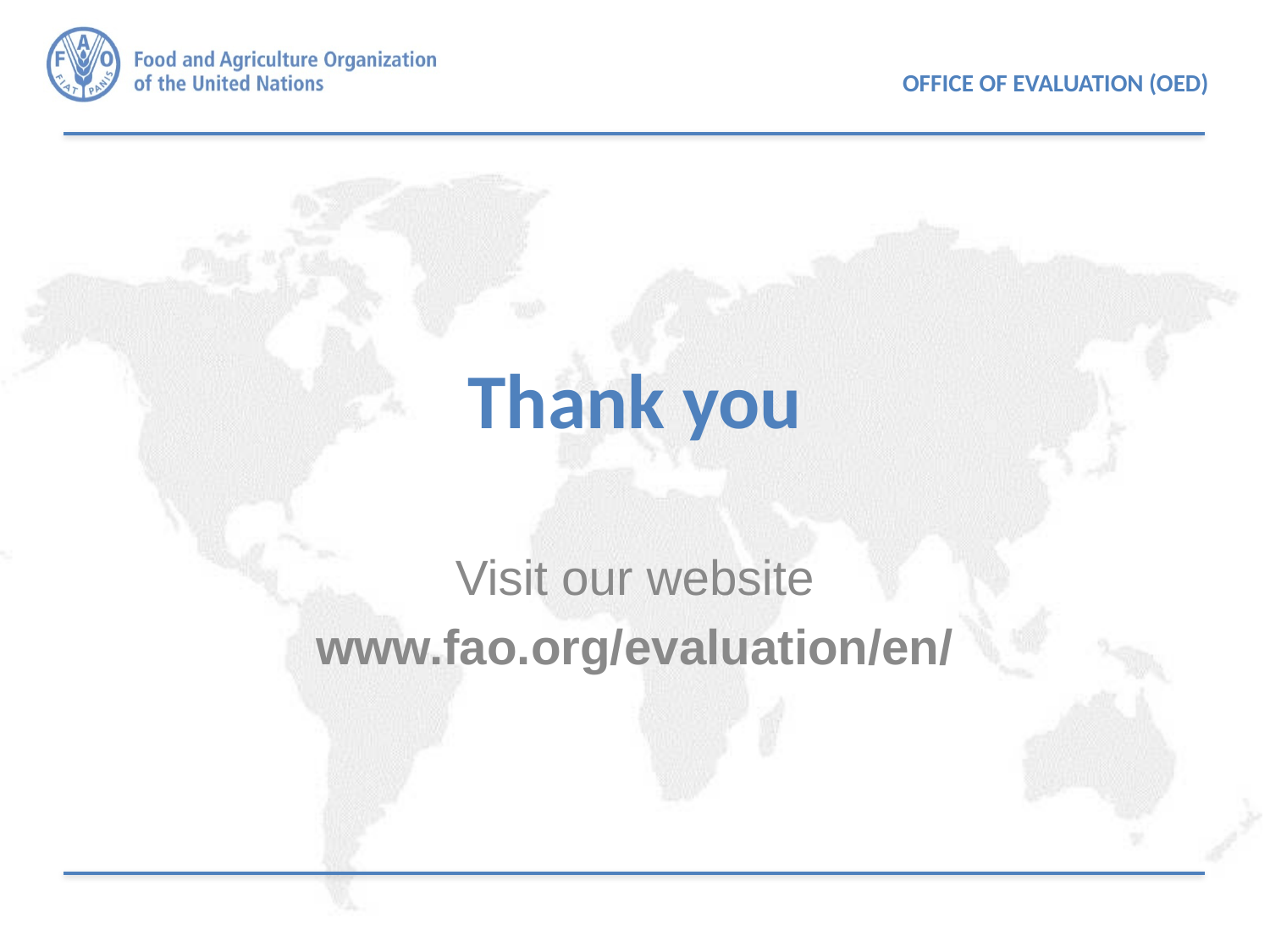

# Thank you
Visit our website
www.fao.org/evaluation/en/